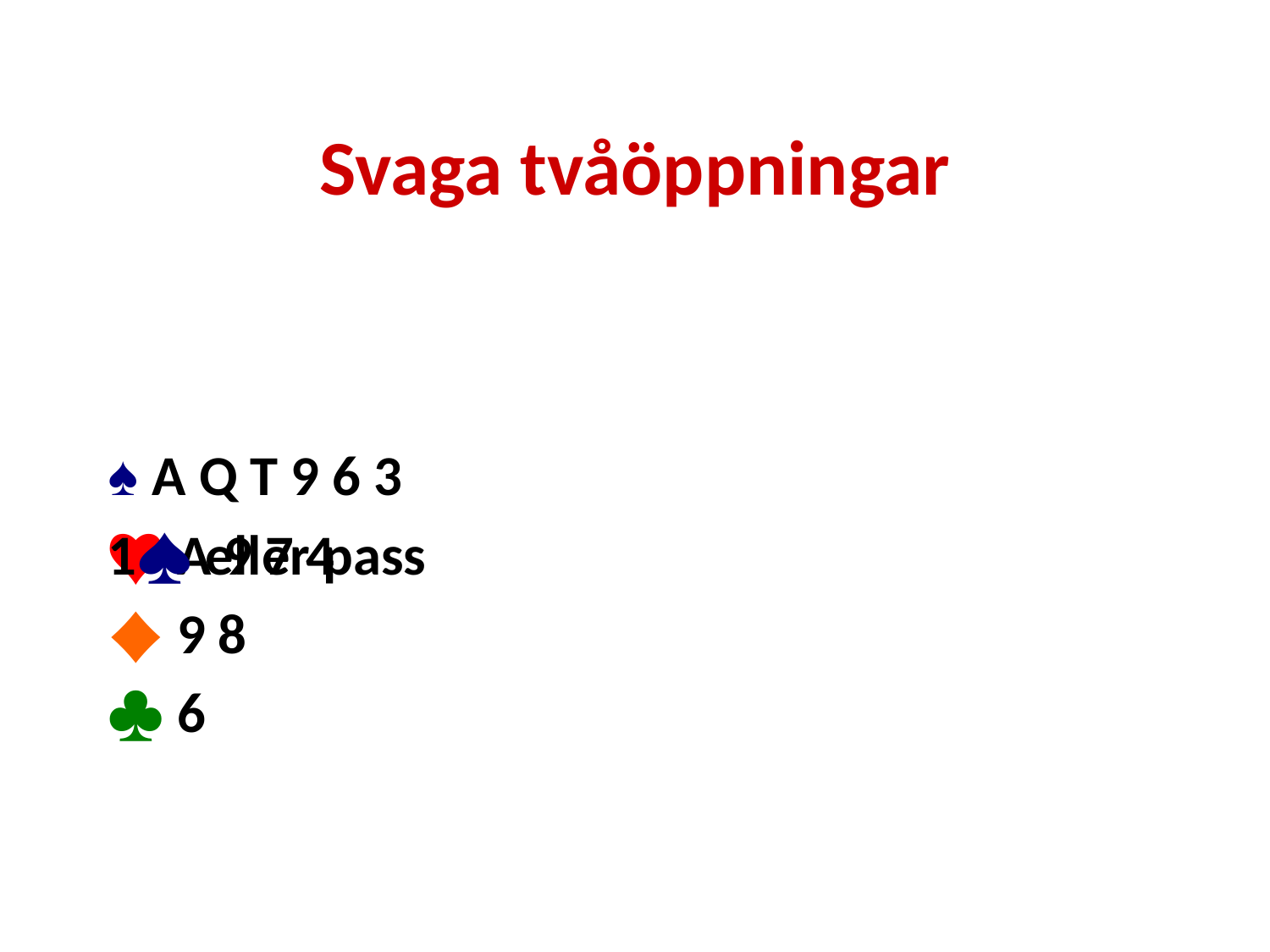

# Svaga tvåöppningar

♠ A Q T 9 6 3
♥ A 9 7 4
♦ 9 8
♣ 6

1♠ eller pass